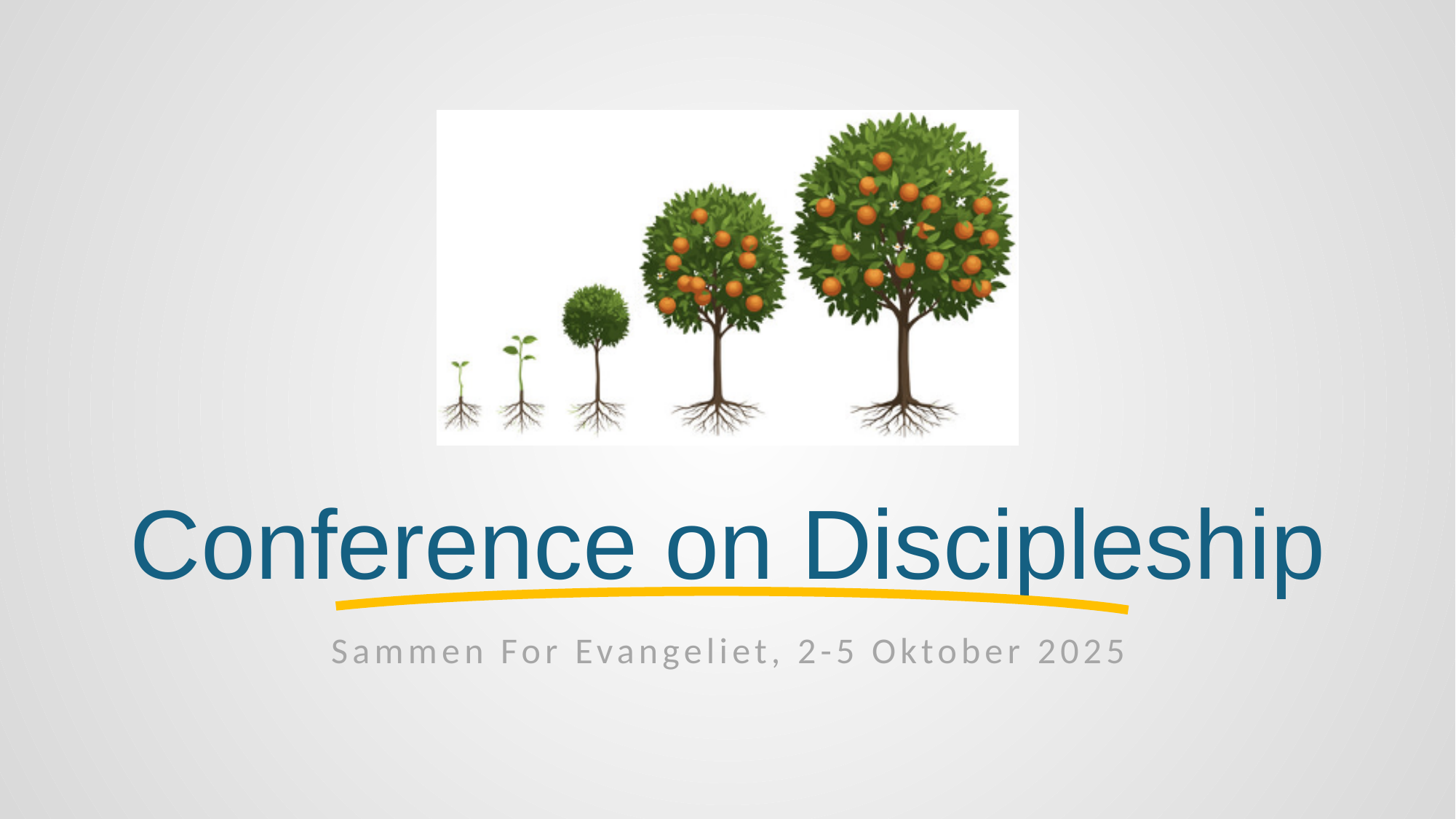

# Conference on Discipleship

Sammen For Evangeliet, 2-5 Oktober 2025